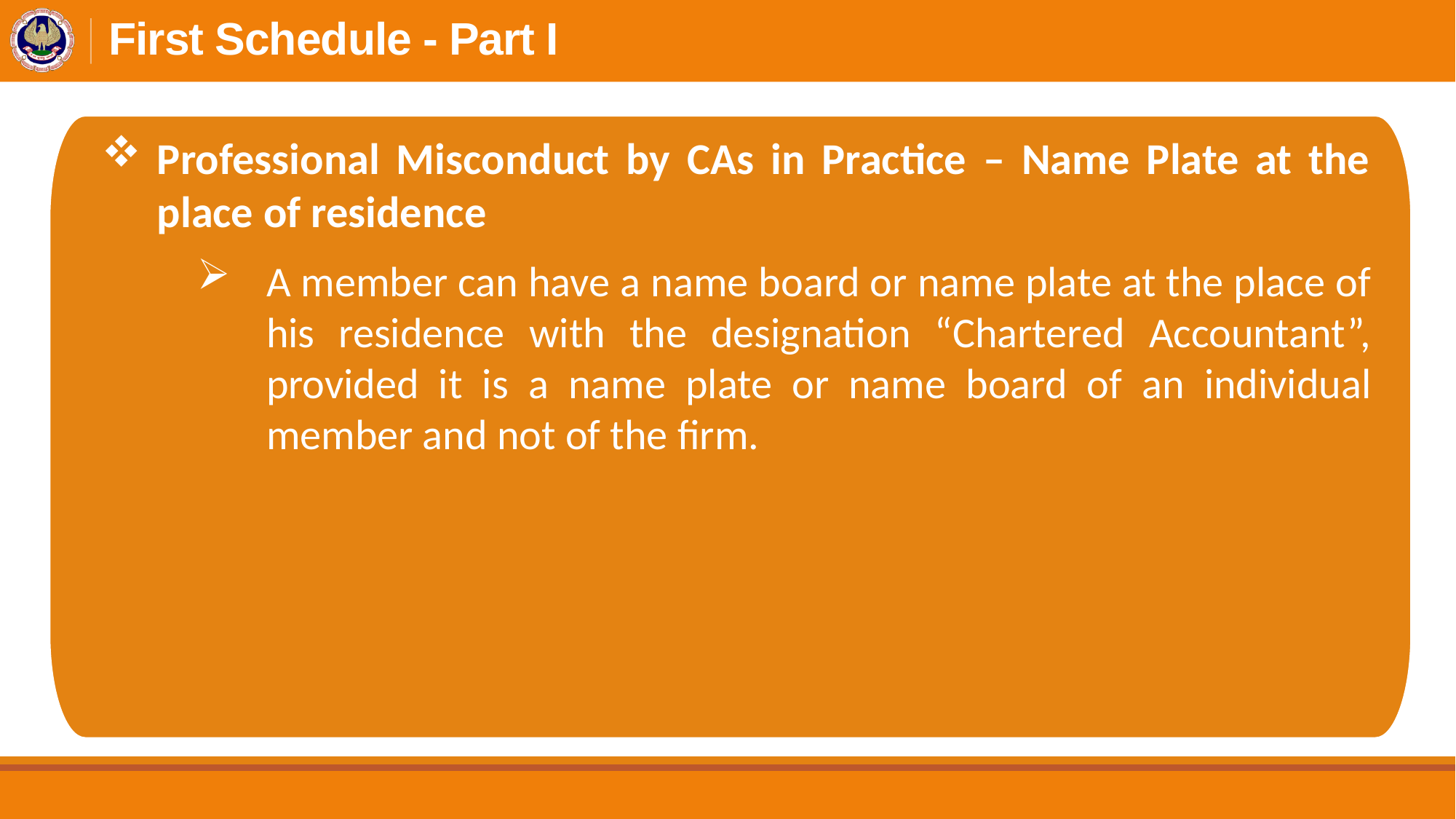

# First Schedule - Part I

Professional Misconduct by CAs in Practice – Name Plate at the place of residence
A member can have a name board or name plate at the place of his residence with the designation “Chartered Accountant”, provided it is a name plate or name board of an individual member and not of the firm.